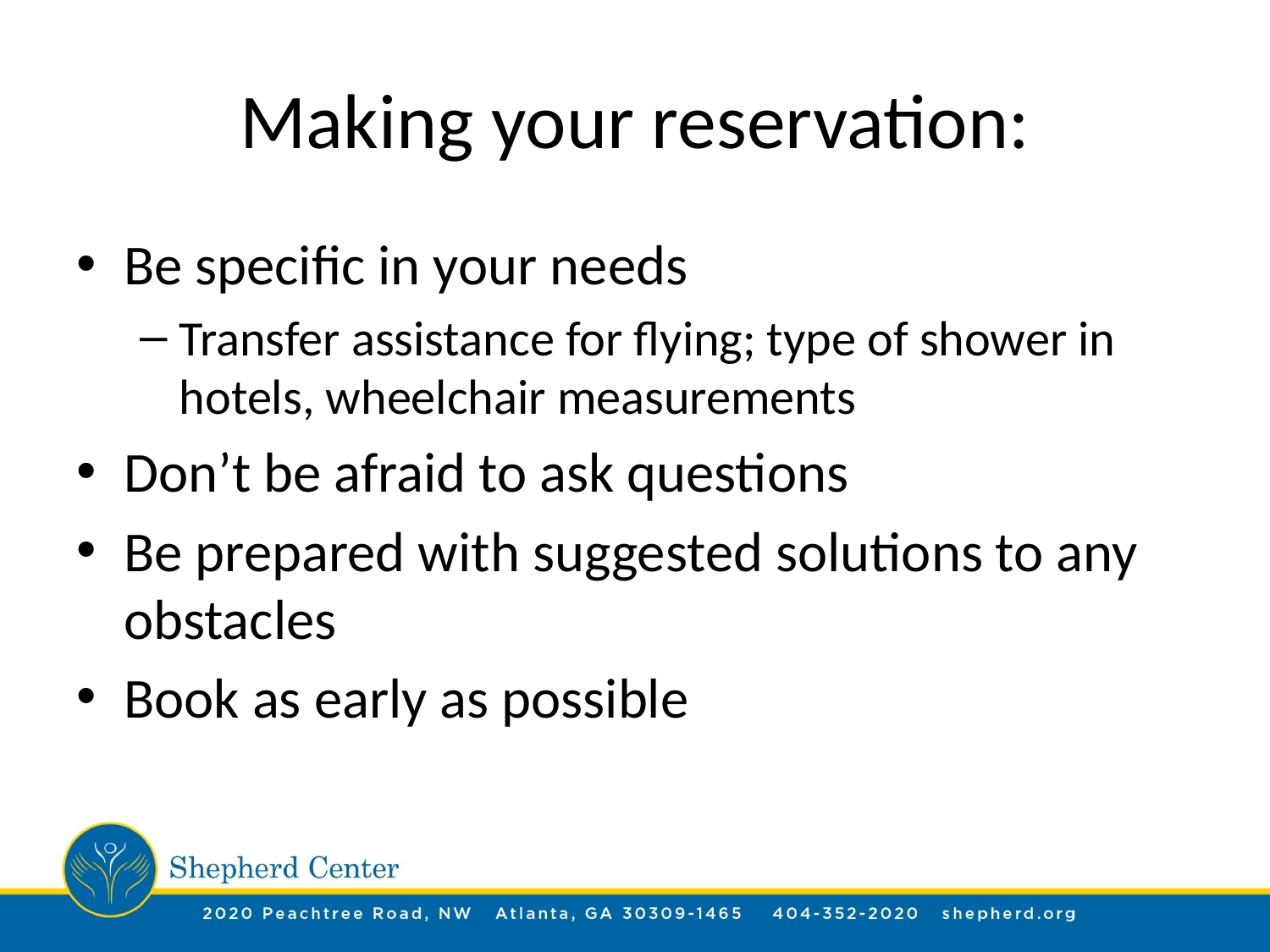

# Making your reservation:
Be specific in your needs
Transfer assistance for flying; type of shower in hotels, wheelchair measurements
Don’t be afraid to ask questions
Be prepared with suggested solutions to any obstacles
Book as early as possible